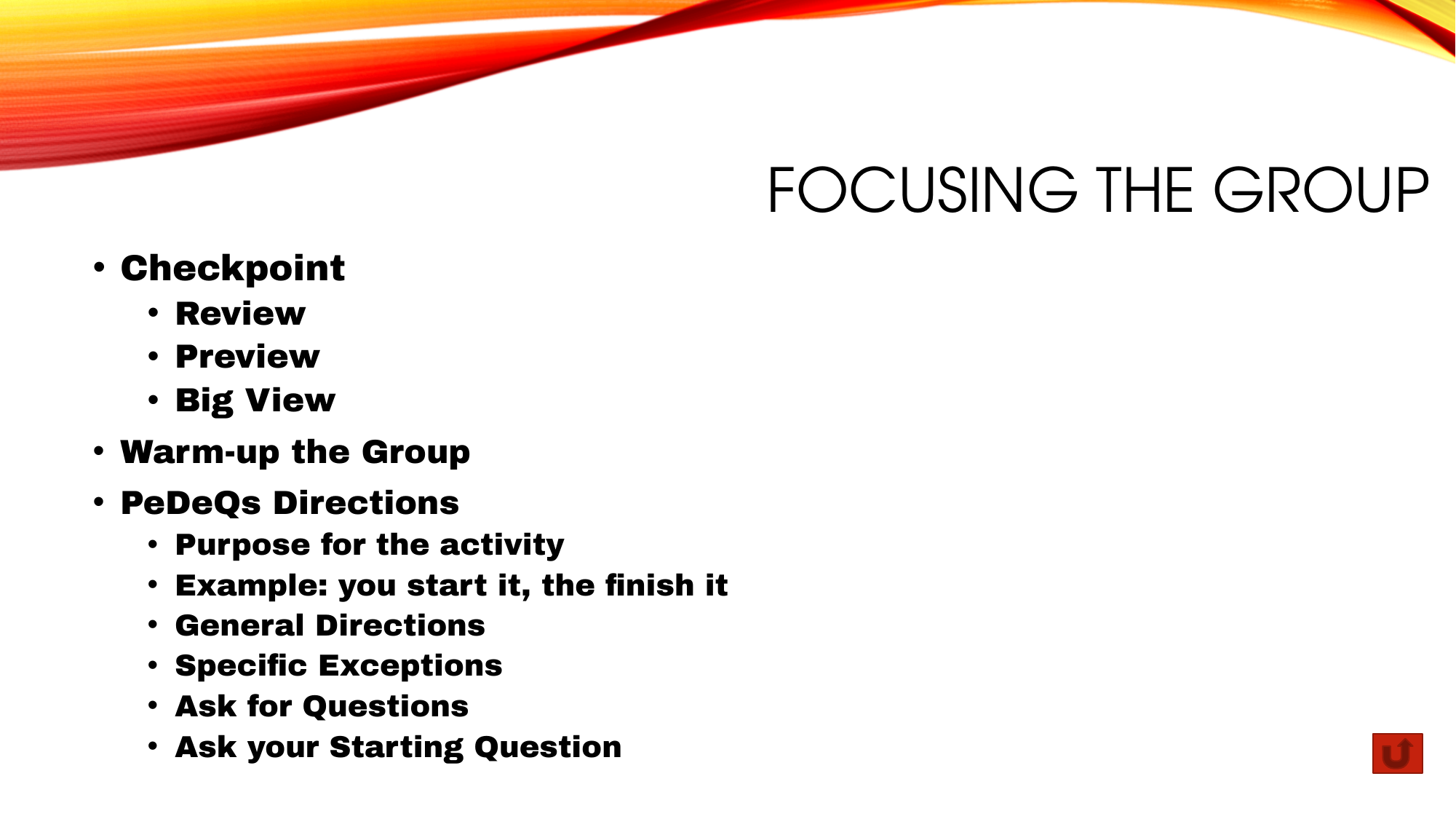

# Focusing the group
Checkpoint
Review
Preview
Big View
Warm-up the Group
PeDeQs Directions
Purpose for the activity
Example: you start it, the finish it
General Directions
Specific Exceptions
Ask for Questions
Ask your Starting Question